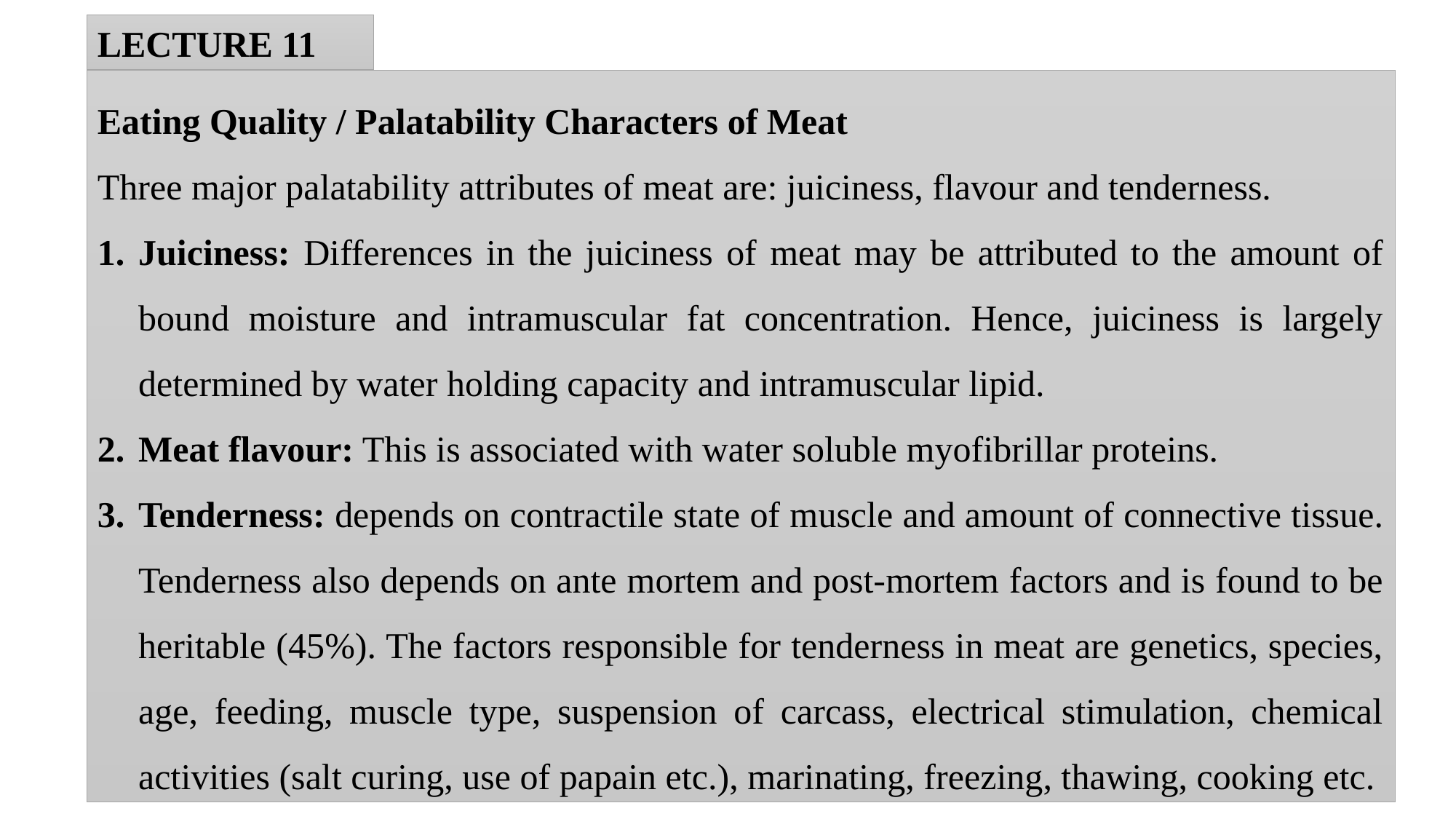

LECTURE 11
Eating Quality / Palatability Characters of Meat
Three major palatability attributes of meat are: juiciness, flavour and tenderness.
Juiciness: Differences in the juiciness of meat may be attributed to the amount of bound moisture and intramuscular fat concentration. Hence, juiciness is largely determined by water holding capacity and intramuscular lipid.
Meat flavour: This is associated with water soluble myofibrillar proteins.
Tenderness: depends on contractile state of muscle and amount of connective tissue. Tenderness also depends on ante mortem and post-mortem factors and is found to be heritable (45%). The factors responsible for tenderness in meat are genetics, species, age, feeding, muscle type, suspension of carcass, electrical stimulation, chemical activities (salt curing, use of papain etc.), marinating, freezing, thawing, cooking etc.
67